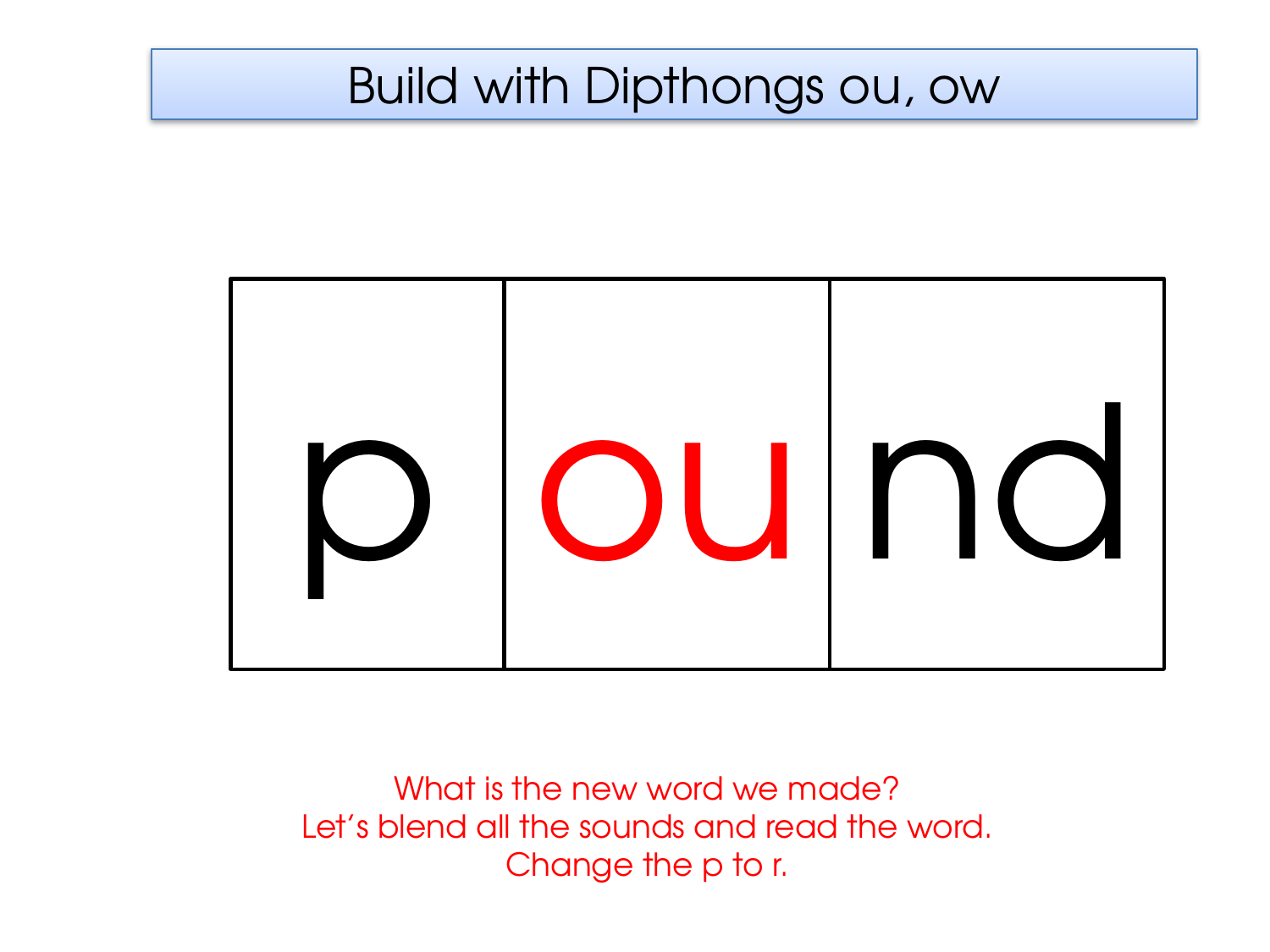

Build with Dipthongs ou, ow
p
ou
nd
What is the new word we made?
Let’s blend all the sounds and read the word.
Change the p to r.